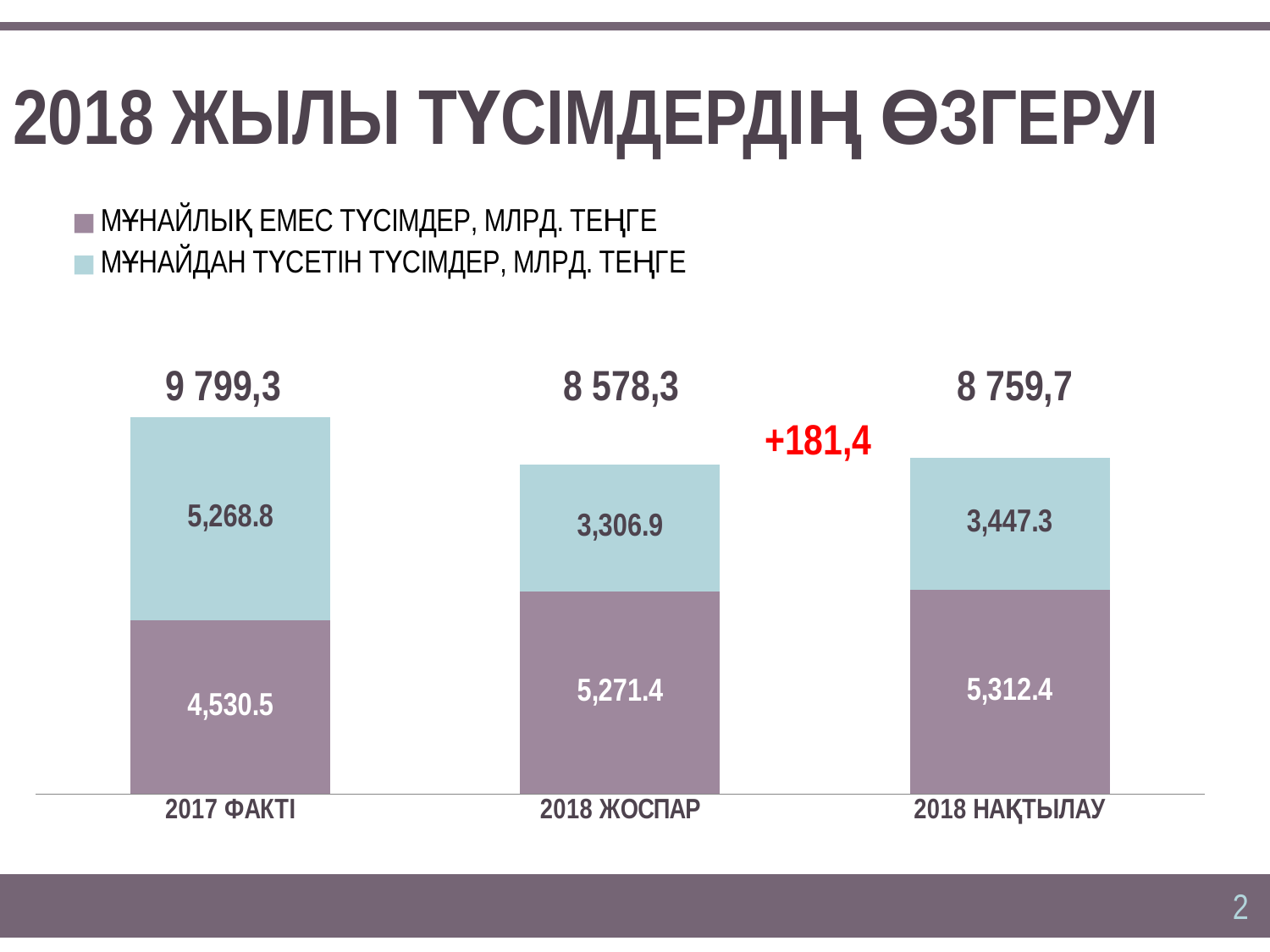

# 2018 ЖЫЛЫ ТҮСІМДЕРДІҢ ӨЗГЕРУІ

### Chart

| Category | МҰНАЙЛЫҚ ЕМЕС ТҮСІМДЕР, МЛРД. ТЕҢГЕ | МҰНАЙДАН ТҮСЕТІН ТҮСІМДЕР, МЛРД. ТЕҢГЕ |
|---|---|---|
| 2017 ФАКТІ | 4530.5 | 5268.8 |
| 2018 ЖОСПАР | 5271.4 | 3306.9 |
| 2018 НАҚТЫЛАУ | 5312.444 | 3447.3 |
9 799,3
8 759,7
8 578,3
+181,4

2